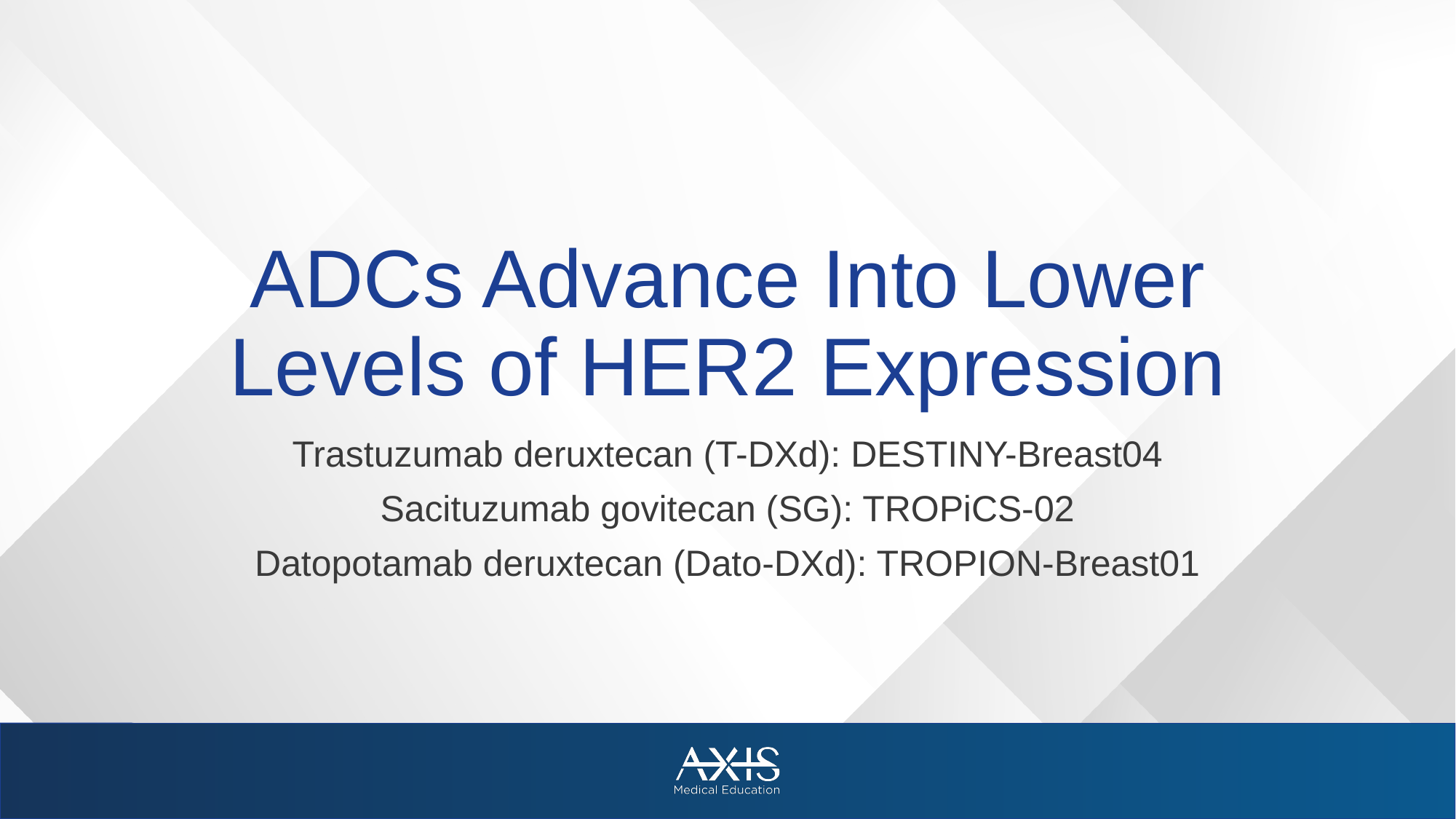

# ADCs Advance Into Lower Levels of HER2 Expression
Trastuzumab deruxtecan (T-DXd): DESTINY-Breast04
Sacituzumab govitecan (SG): TROPiCS-02
Datopotamab deruxtecan (Dato-DXd): TROPION-Breast01